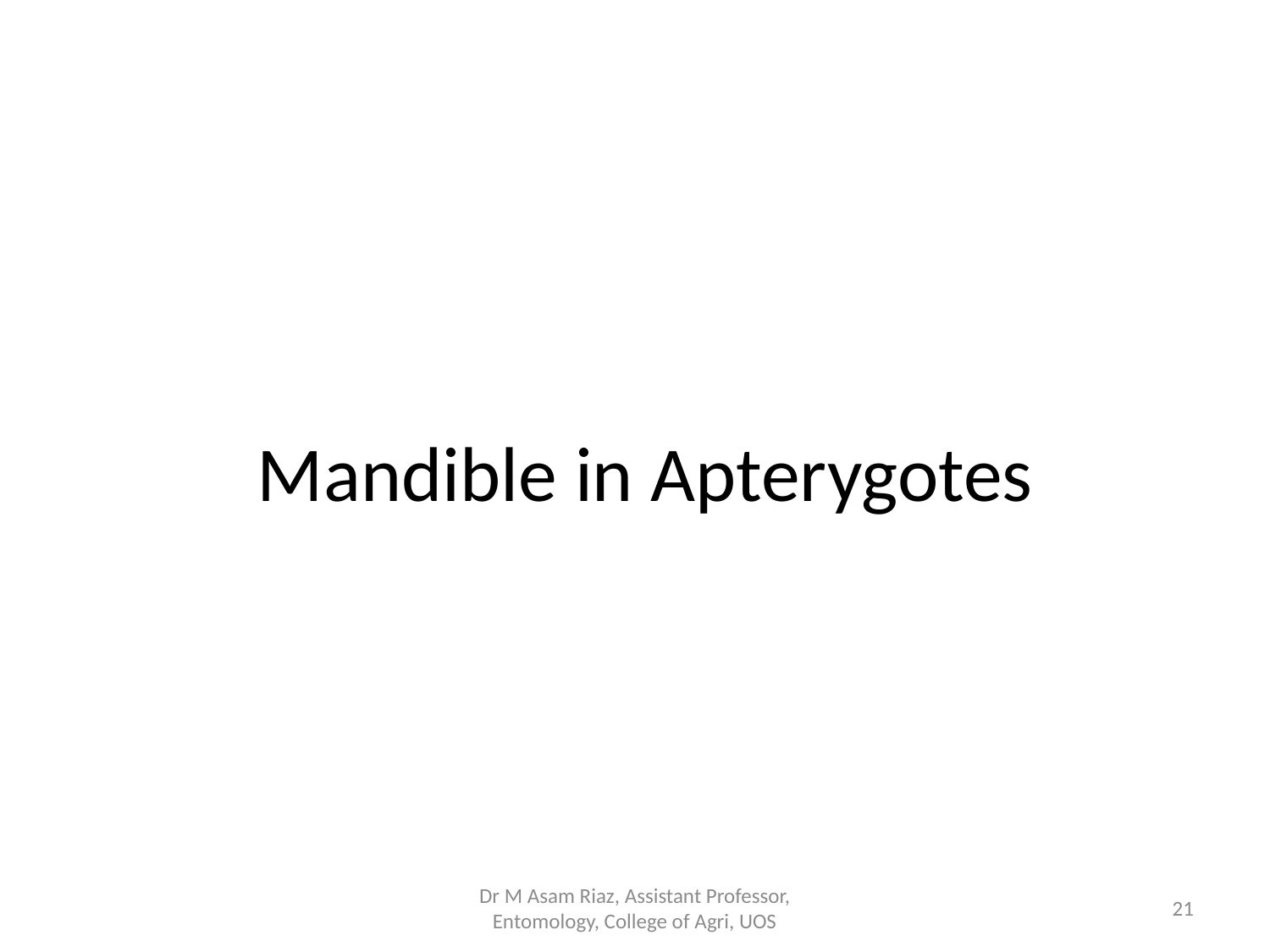

# Mandible in Apterygotes
Dr M Asam Riaz, Assistant Professor, Entomology, College of Agri, UOS
21